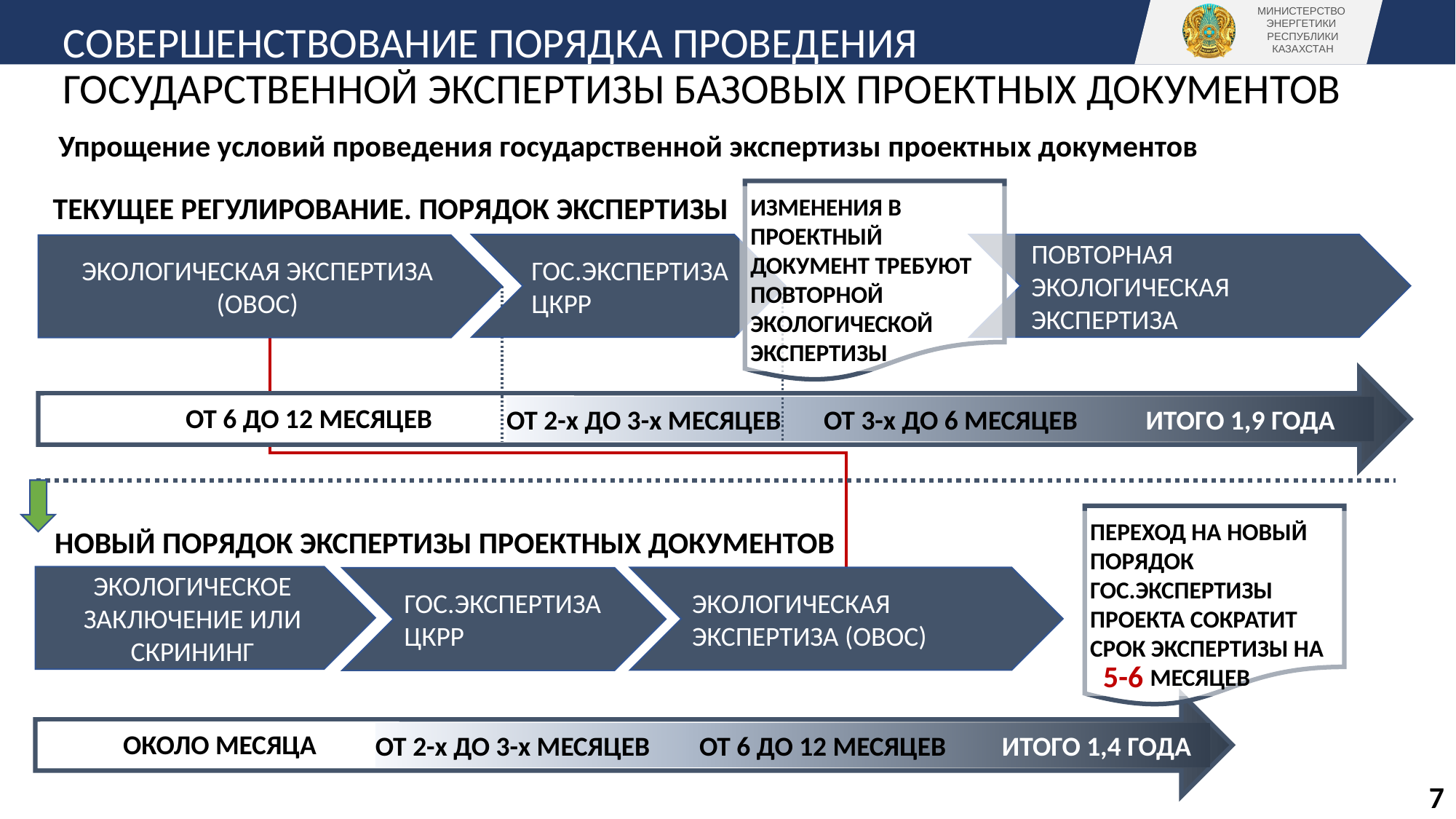

# СОВЕРШЕНСТВОВАНИЕ ПОРЯДКА ПРОВЕДЕНИЯ ГОСУДАРСТВЕННОЙ ЭКСПЕРТИЗЫ БАЗОВЫХ ПРОЕКТНЫХ ДОКУМЕНТОВ
Упрощение условий проведения государственной экспертизы проектных документов

ИЗМЕНЕНИЯ В ПРОЕКТНЫЙ ДОКУМЕНТ ТРЕБУЮТ ПОВТОРНОЙ ЭКОЛОГИЧЕСКОЙ ЭКСПЕРТИЗЫ
ТЕКУЩЕЕ РЕГУЛИРОВАНИЕ. ПОРЯДОК ЭКСПЕРТИЗЫ
ГОС.ЭКСПЕРТИЗА ЦКРР
ПОВТОРНАЯ ЭКОЛОГИЧЕСКАЯ ЭКСПЕРТИЗА
ЭКОЛОГИЧЕСКАЯ ЭКСПЕРТИЗА (ОВОС)

ОТ 6 ДО 12 МЕСЯЦЕВ
ОТ 2-х ДО 3-х МЕСЯЦЕВ
ОТ 3-х ДО 6 МЕСЯЦЕВ           ИТОГО 1,9 ГОДА

ПЕРЕХОД НА НОВЫЙ ПОРЯДОК ГОС.ЭКСПЕРТИЗЫ ПРОЕКТА СОКРАТИТ СРОК ЭКСПЕРТИЗЫ НА
           МЕСЯЦЕВ
НОВЫЙ ПОРЯДОК ЭКСПЕРТИЗЫ ПРОЕКТНЫХ ДОКУМЕНТОВ
ЭКОЛОГИЧЕСКОЕ ЗАКЛЮЧЕНИЕ ИЛИ СКРИНИНГ
ЭКОЛОГИЧЕСКАЯ ЭКСПЕРТИЗА (ОВОС)
ГОС.ЭКСПЕРТИЗА ЦКРР
5-6

ОКОЛО МЕСЯЦА
ОТ 2-х ДО 3-х МЕСЯЦЕВ
ОТ 6 ДО 12 МЕСЯЦЕВ         ИТОГО 1,4 ГОДА
7